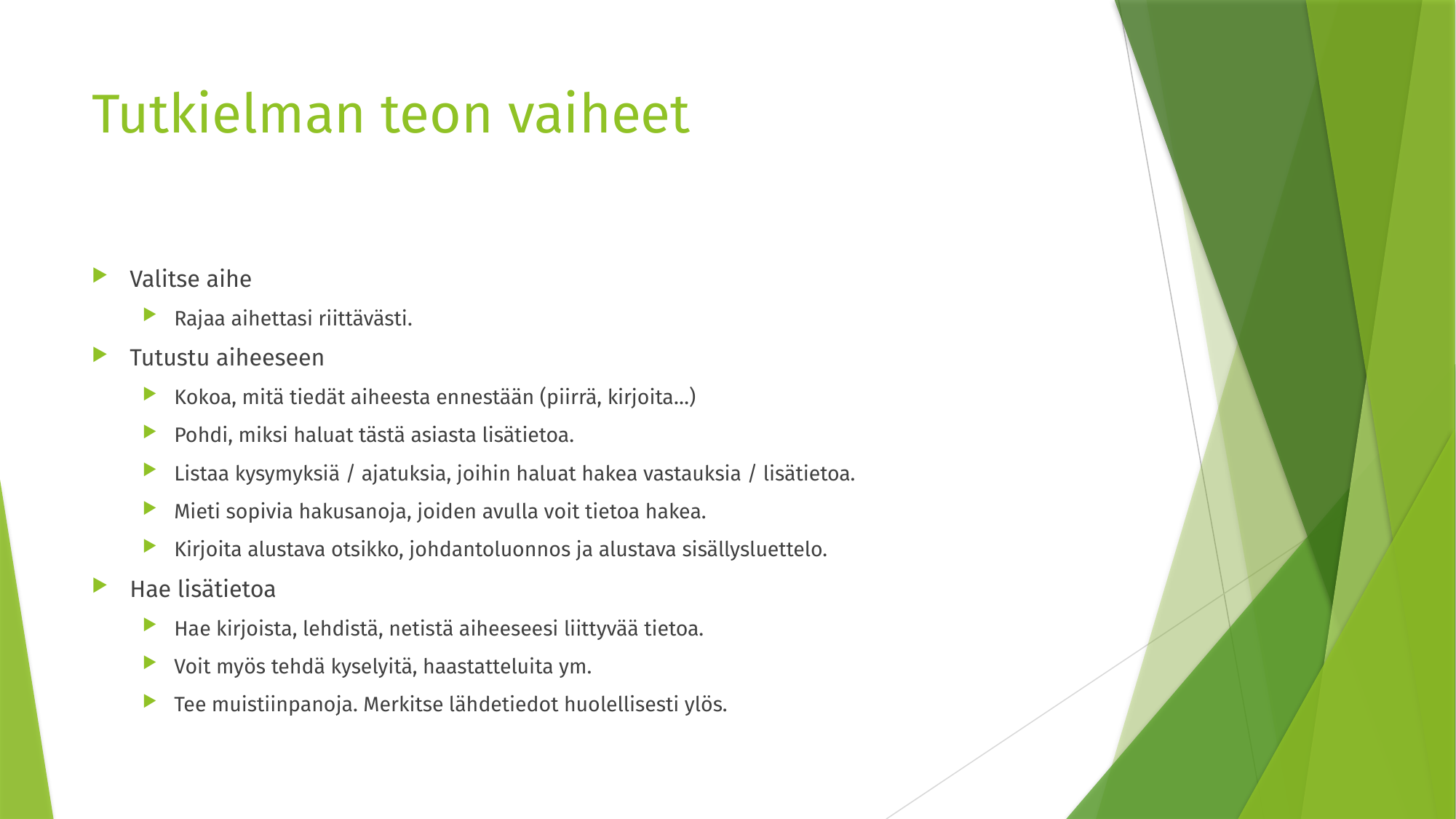

# Tutkielman teon vaiheet
Valitse aihe
Rajaa aihettasi riittävästi.
Tutustu aiheeseen
Kokoa, mitä tiedät aiheesta ennestään (piirrä, kirjoita…)
Pohdi, miksi haluat tästä asiasta lisätietoa.
Listaa kysymyksiä / ajatuksia, joihin haluat hakea vastauksia / lisätietoa.
Mieti sopivia hakusanoja, joiden avulla voit tietoa hakea.
Kirjoita alustava otsikko, johdantoluonnos ja alustava sisällysluettelo.
Hae lisätietoa
Hae kirjoista, lehdistä, netistä aiheeseesi liittyvää tietoa.
Voit myös tehdä kyselyitä, haastatteluita ym.
Tee muistiinpanoja. Merkitse lähdetiedot huolellisesti ylös.